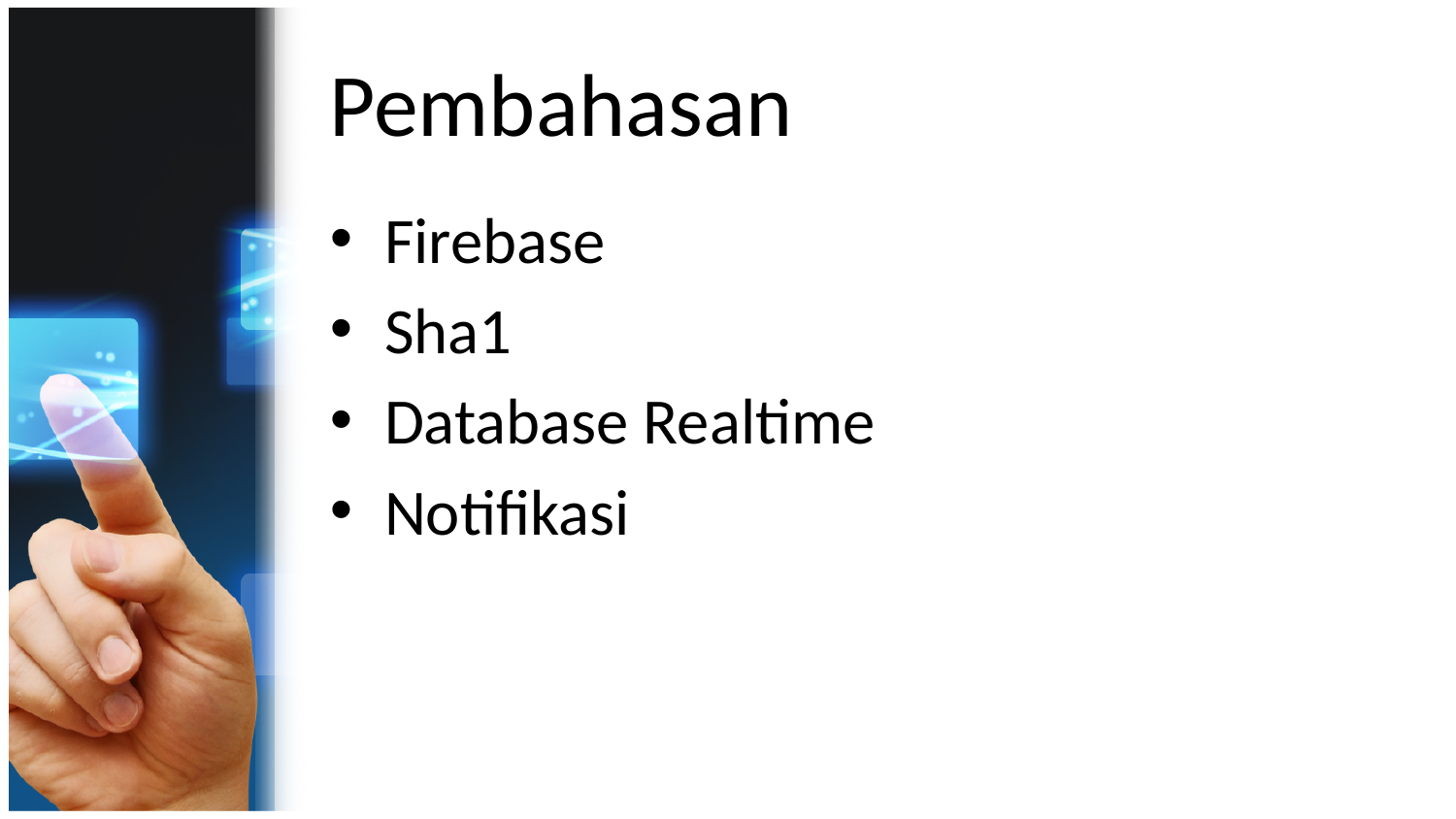

# Pembahasan
Firebase
Sha1
Database Realtime
Notifikasi